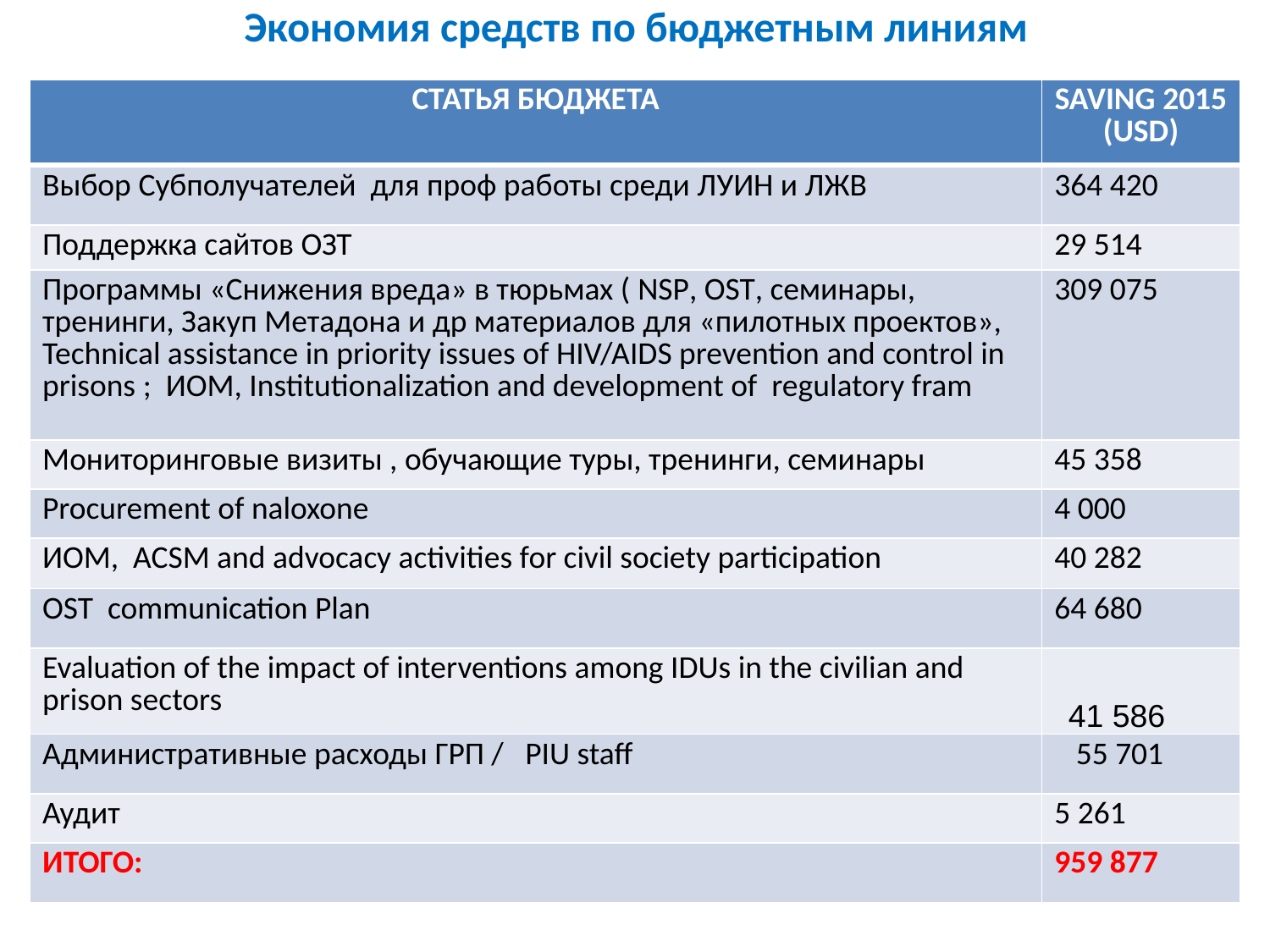

# Экономия средств по бюджетным линиям
| СТАТЬЯ БЮДЖЕТА | SAVING 2015 (USD) |
| --- | --- |
| Выбор Субполучателей для проф работы среди ЛУИН и ЛЖВ | 364 420 |
| Поддержка сайтов ОЗТ | 29 514 |
| Программы «Снижения вреда» в тюрьмах ( NSP, OST, семинары, тренинги, Закуп Метадона и др материалов для «пилотных проектов», Technical assistance in priority issues of HIV/AIDS prevention and control in prisons ; ИОМ, Institutionalization and development of regulatory fram | 309 075 |
| Мониторинговые визиты , обучающие туры, тренинги, семинары | 45 358 |
| Procurement of naloxone | 4 000 |
| ИОМ, ACSM and advocacy activities for civil society participation | 40 282 |
| OST communication Plan | 64 680 |
| Evaluation of the impact of interventions among IDUs in the civilian and prison sectors | 41 586 |
| Административные расходы ГРП / PIU staff | 55 701 |
| Аудит | 5 261 |
| ИТОГО: | 959 877 |